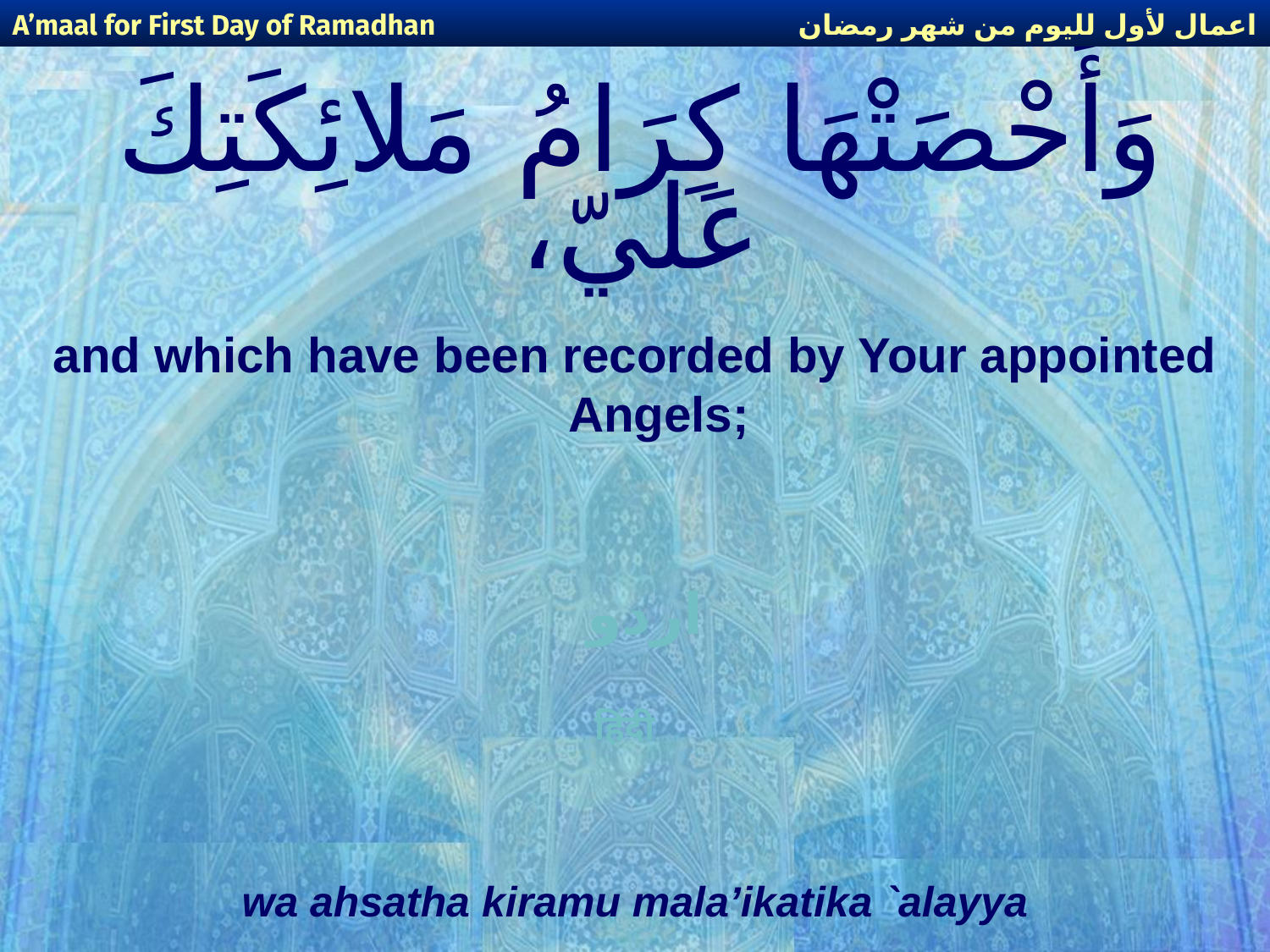

اعمال لأول لليوم من شهر رمضان
A’maal for First Day of Ramadhan
# وَأَحْصَتْهَا كِرَامُ مَلائِكَتِكَ عَلَيّ،
and which have been recorded by Your appointed Angels;
اردو
हिंदी
wa ahsatha kiramu mala’ikatika `alayya